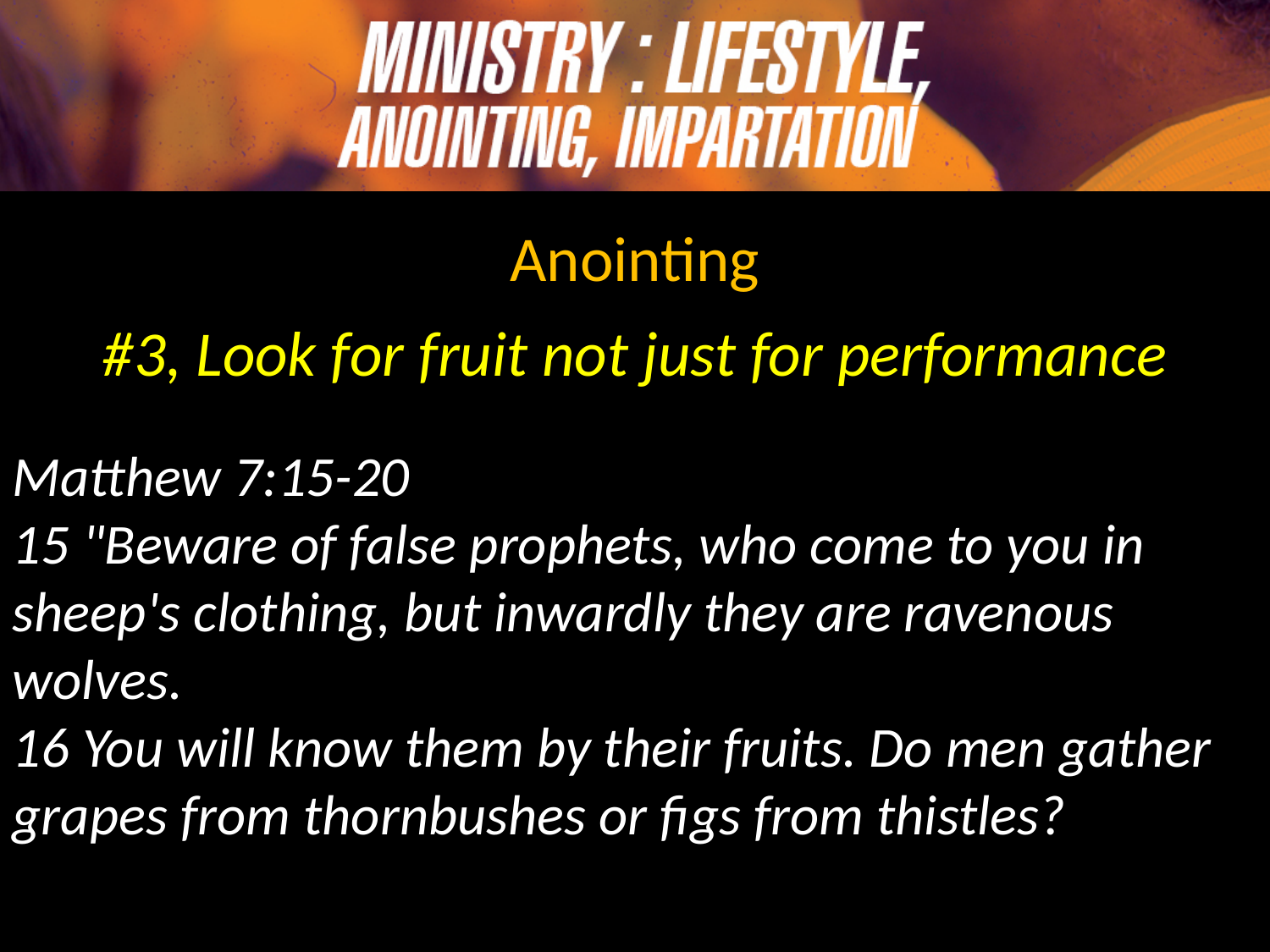

Anointing
#3, Look for fruit not just for performance
Matthew 7:15-20
15 "Beware of false prophets, who come to you in sheep's clothing, but inwardly they are ravenous wolves.
16 You will know them by their fruits. Do men gather grapes from thornbushes or figs from thistles?